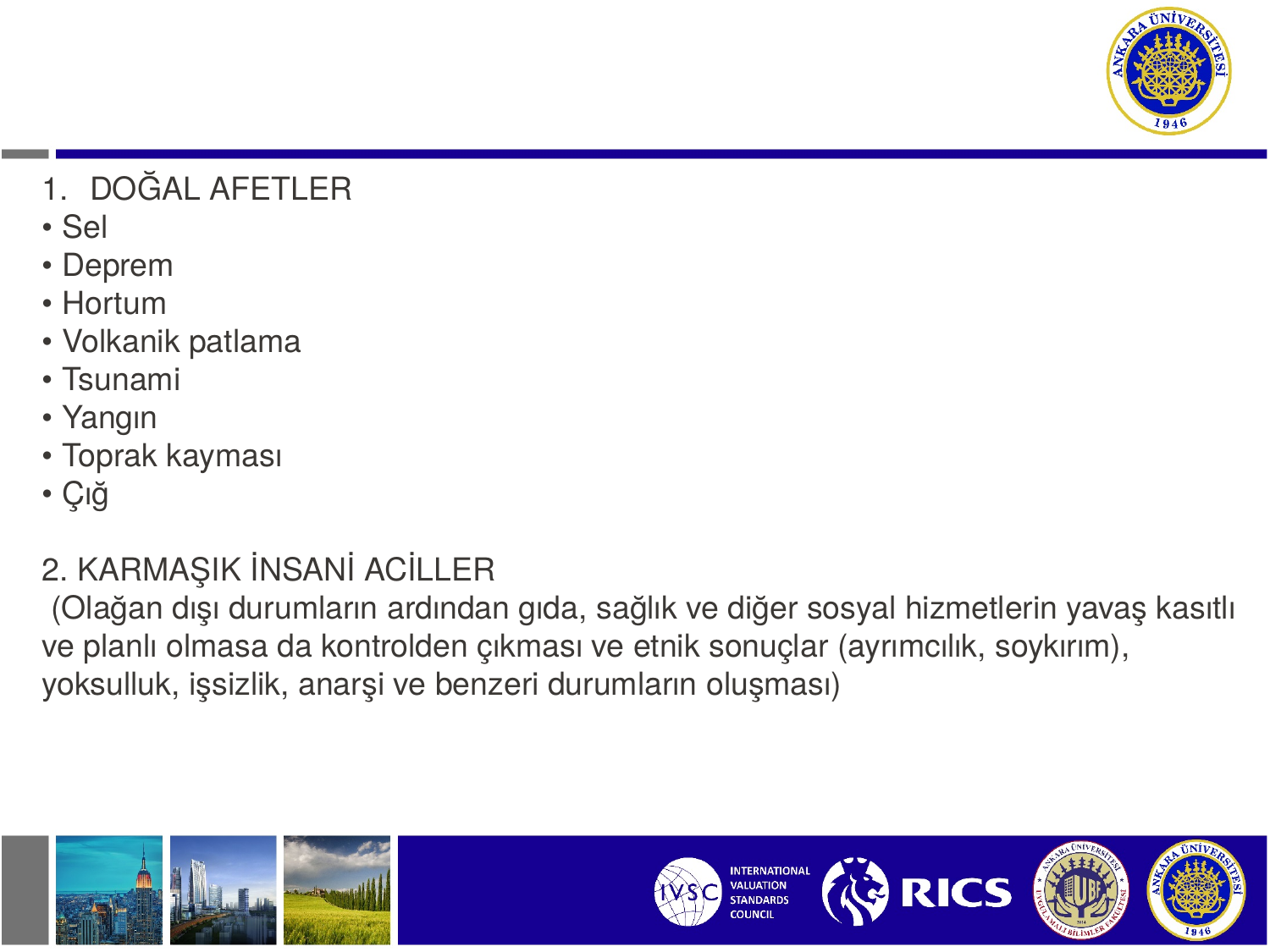

DOĞAL AFETLER
• Sel
• Deprem
• Hortum
• Volkanik patlama
• Tsunami
• Yangın
• Toprak kayması
• Çığ

2. KARMAŞIK İNSANİ ACİLLER
 (Olağan dışı durumların ardından gıda, sağlık ve diğer sosyal hizmetlerin yavaş kasıtlı ve planlı olmasa da kontrolden çıkması ve etnik sonuçlar (ayrımcılık, soykırım), yoksulluk, işsizlik, anarşi ve benzeri durumların oluşması)